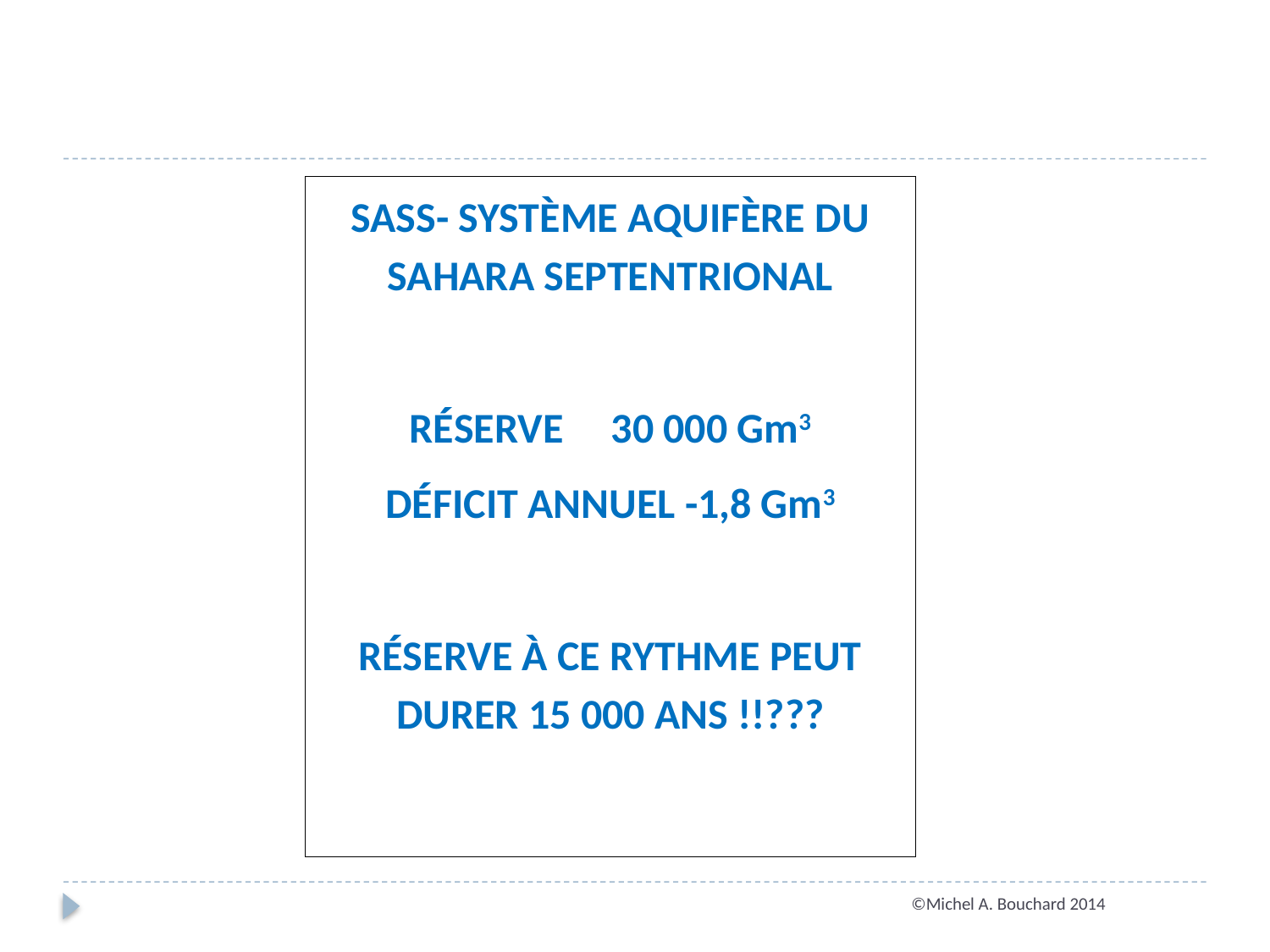

SASS- SYSTÈME AQUIFÈRE DU SAHARA SEPTENTRIONAL

RÉSERVE     30 000 Gm3
DÉFICIT ANNUEL -1,8 Gm3

RÉSERVE À CE RYTHME PEUT DURER 15 000 ANS !!???

©Michel A. Bouchard 2014